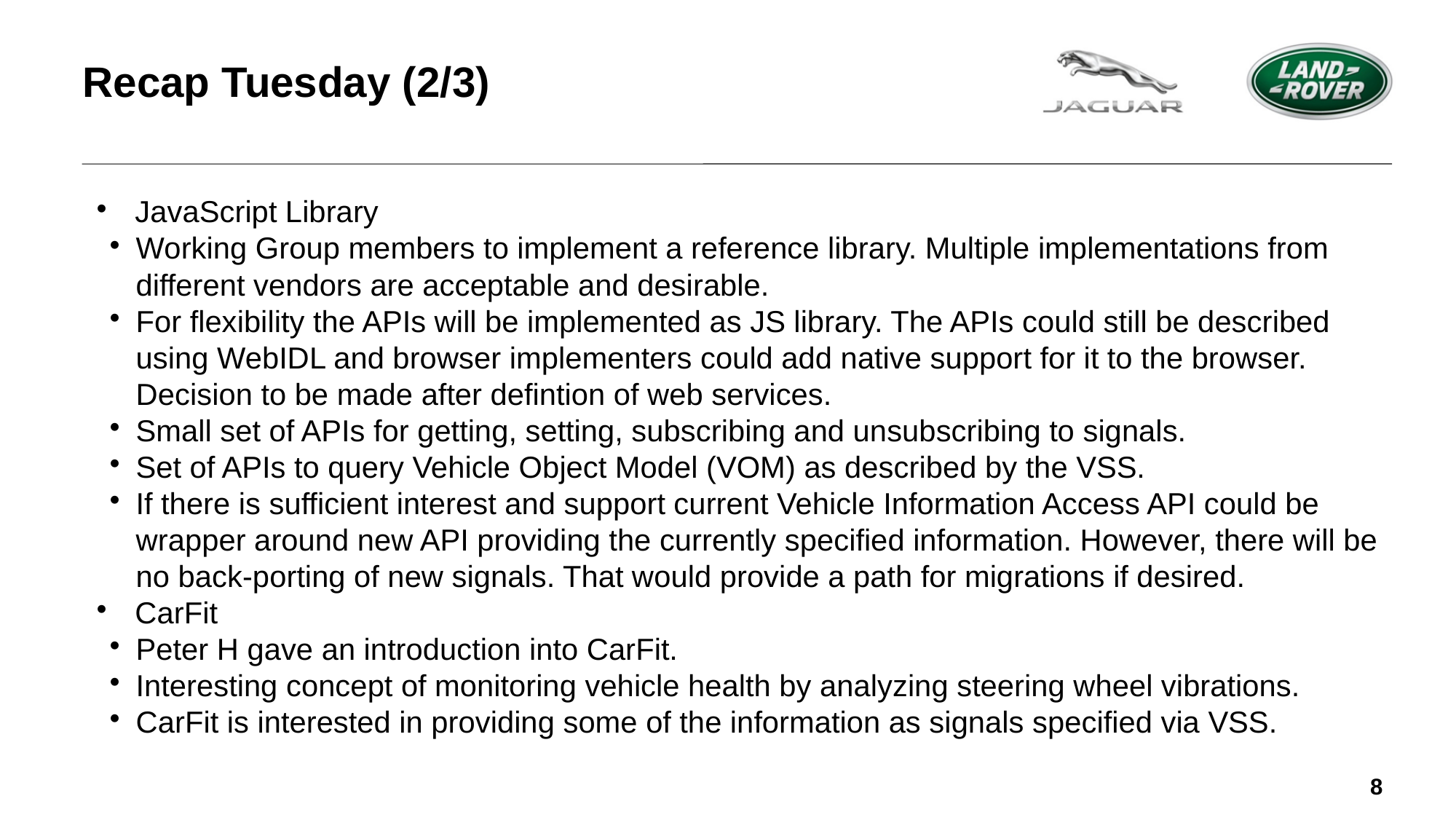

Recap Tuesday (2/3)
JavaScript Library
Working Group members to implement a reference library. Multiple implementations from different vendors are acceptable and desirable.
For flexibility the APIs will be implemented as JS library. The APIs could still be described using WebIDL and browser implementers could add native support for it to the browser. Decision to be made after defintion of web services.
Small set of APIs for getting, setting, subscribing and unsubscribing to signals.
Set of APIs to query Vehicle Object Model (VOM) as described by the VSS.
If there is sufficient interest and support current Vehicle Information Access API could be wrapper around new API providing the currently specified information. However, there will be no back-porting of new signals. That would provide a path for migrations if desired.
CarFit
Peter H gave an introduction into CarFit.
Interesting concept of monitoring vehicle health by analyzing steering wheel vibrations.
CarFit is interested in providing some of the information as signals specified via VSS.